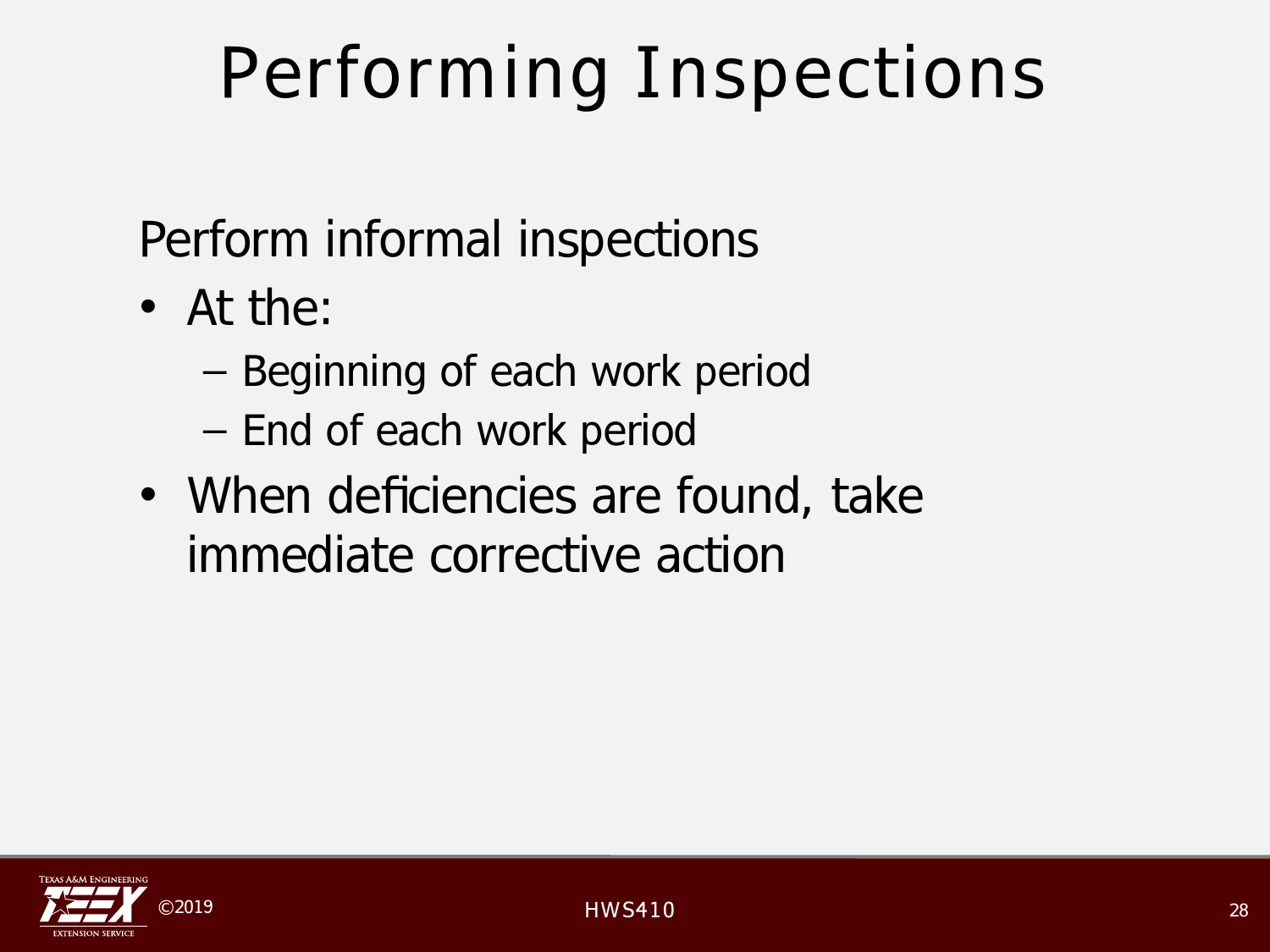

# Performing Inspections
Perform informal inspections
At the:
Beginning of each work period
End of each work period
When deficiencies are found, take immediate corrective action